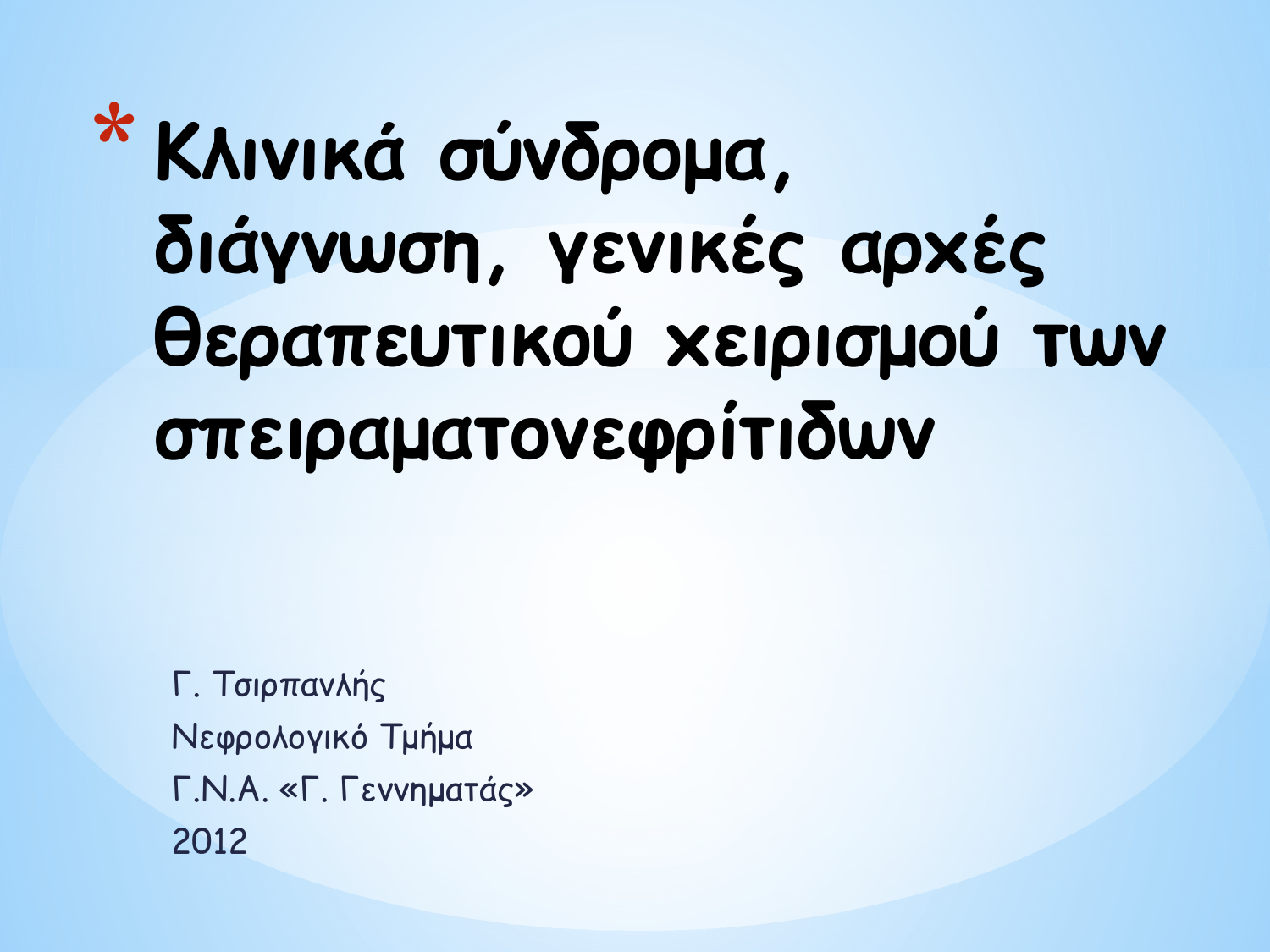

# Κλινικά σύνδρομα, διάγνωση, γενικές αρχές θεραπευτικού χειρισμού των σπειραματονεφρίτιδων
Γ. Τσιρπανλής
Νεφρολογικό Τμήμα
Γ.Ν.Α. «Γ. Γεννηματάς»
2012